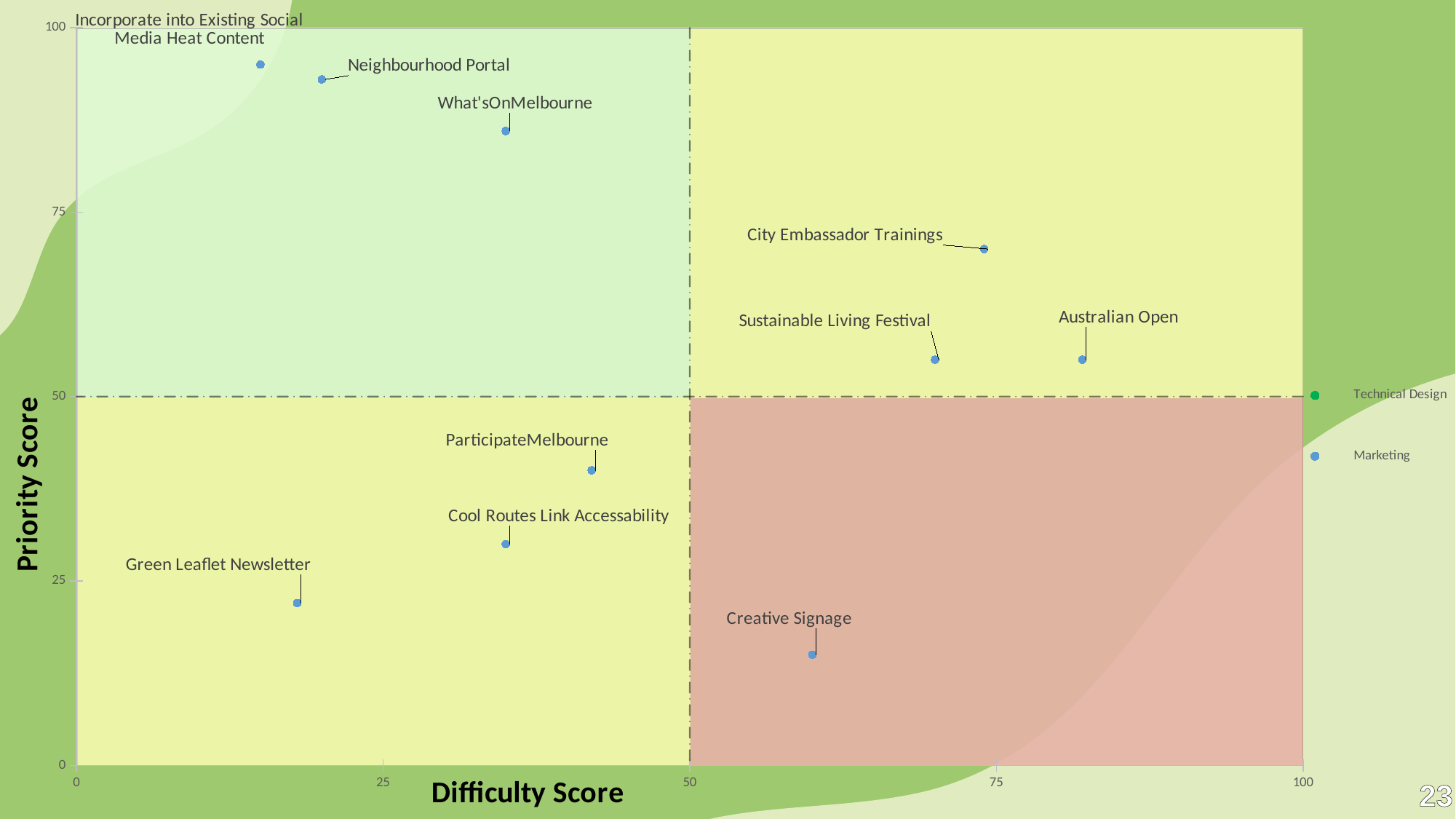

### Chart

| Category | Technical Design | Marketing |  |  |
|---|---|---|---|---|
23